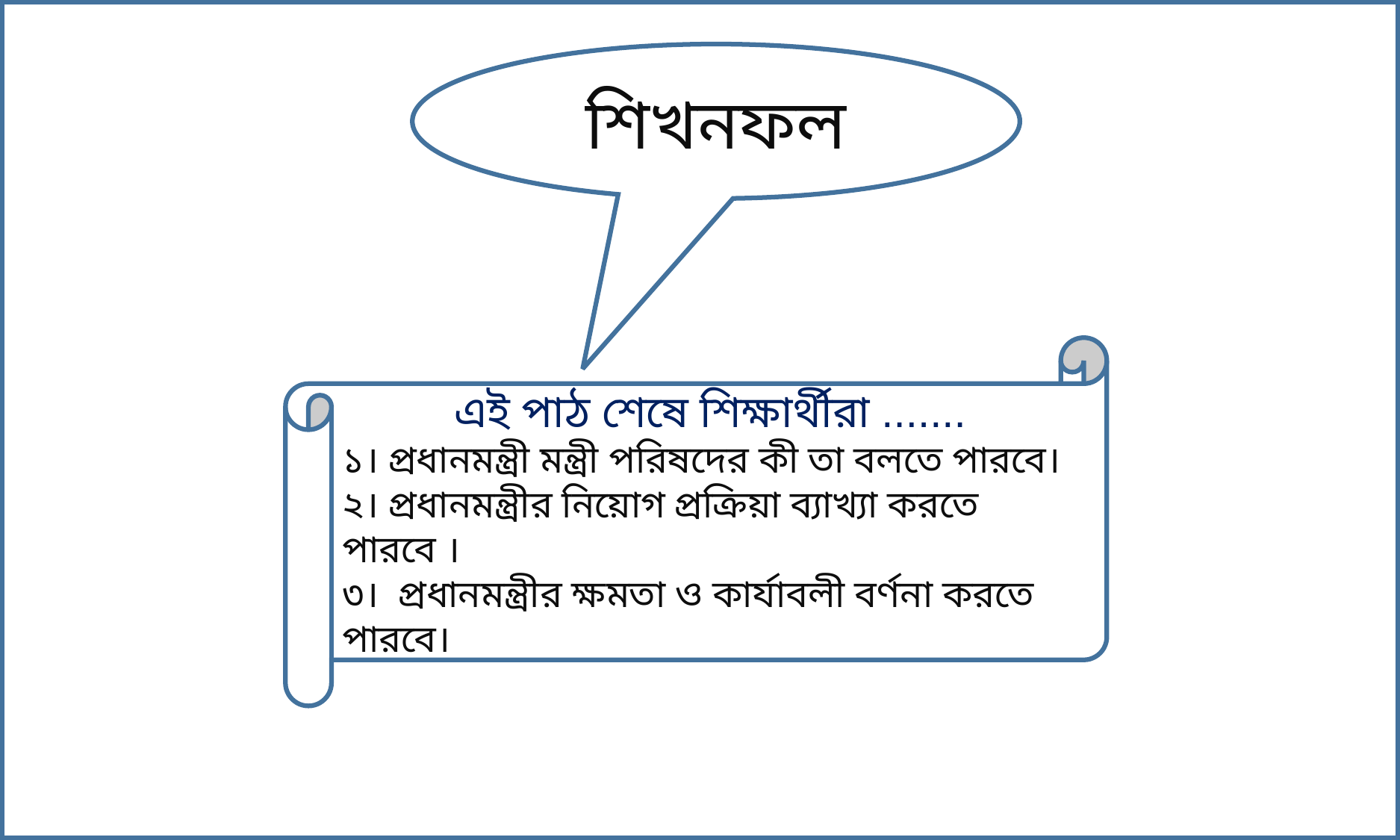

শিখনফল
	এই পাঠ শেষে শিক্ষার্থীরা .......
১। প্রধানমন্ত্রী মন্ত্রী পরিষদের কী তা বলতে পারবে।
২। প্রধানমন্ত্রীর নিয়োগ প্রক্রিয়া ব্যাখ্যা করতে পারবে ।
৩।  প্রধানমন্ত্রীর ক্ষমতা ও কার্যাবলী বর্ণনা করতে পারবে।